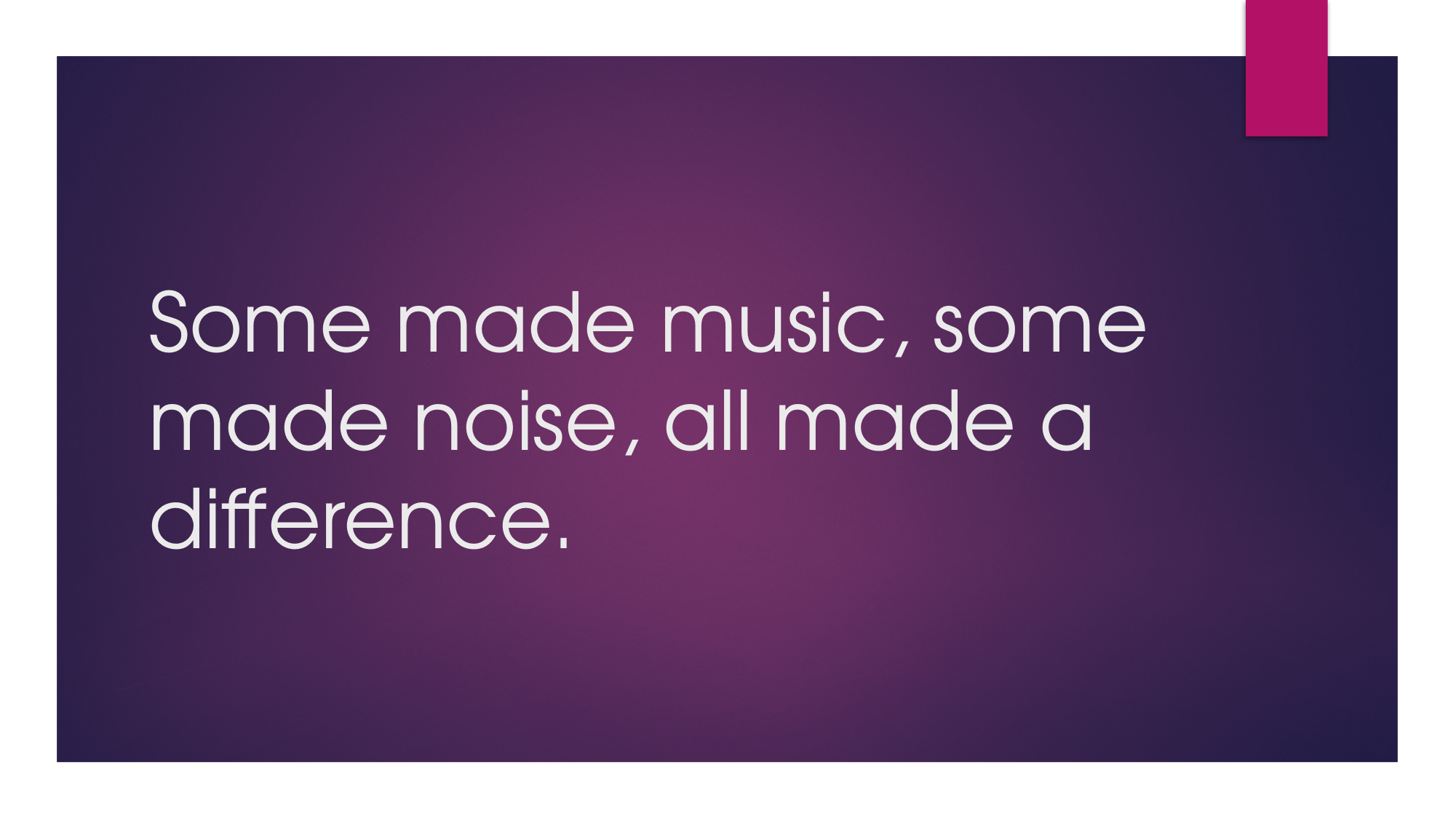

# Some made music, some made noise, all made a difference.